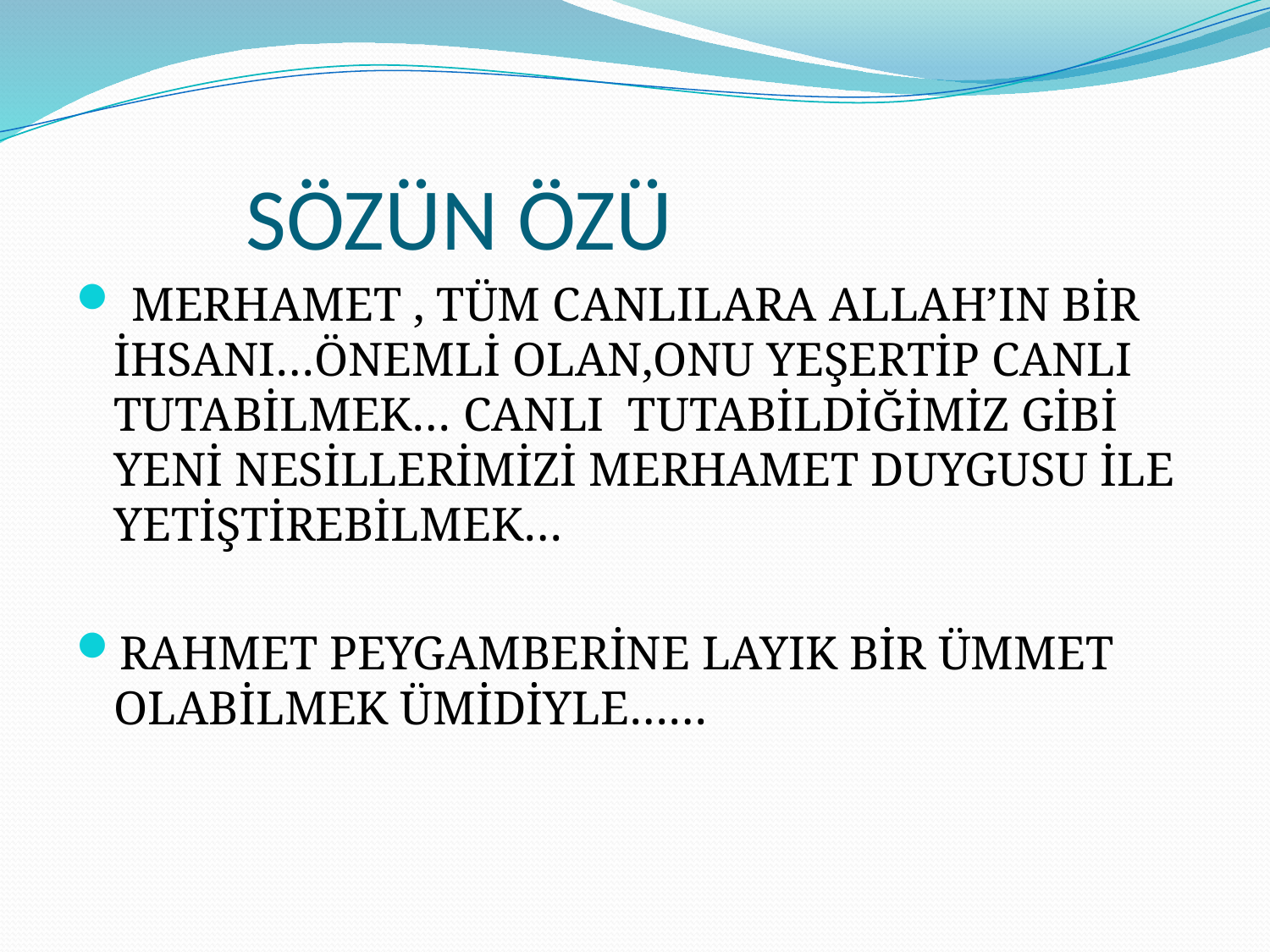

# SÖZÜN ÖZÜ
 MERHAMET , TÜM CANLILARA ALLAH’IN BİR İHSANI…ÖNEMLİ OLAN,ONU YEŞERTİP CANLI TUTABİLMEK… CANLI  TUTABİLDİĞİMİZ GİBİ YENİ NESİLLERİMİZİ MERHAMET DUYGUSU İLE YETİŞTİREBİLMEK…

RAHMET PEYGAMBERİNE LAYIK BİR ÜMMET OLABİLMEK ÜMİDİYLE……